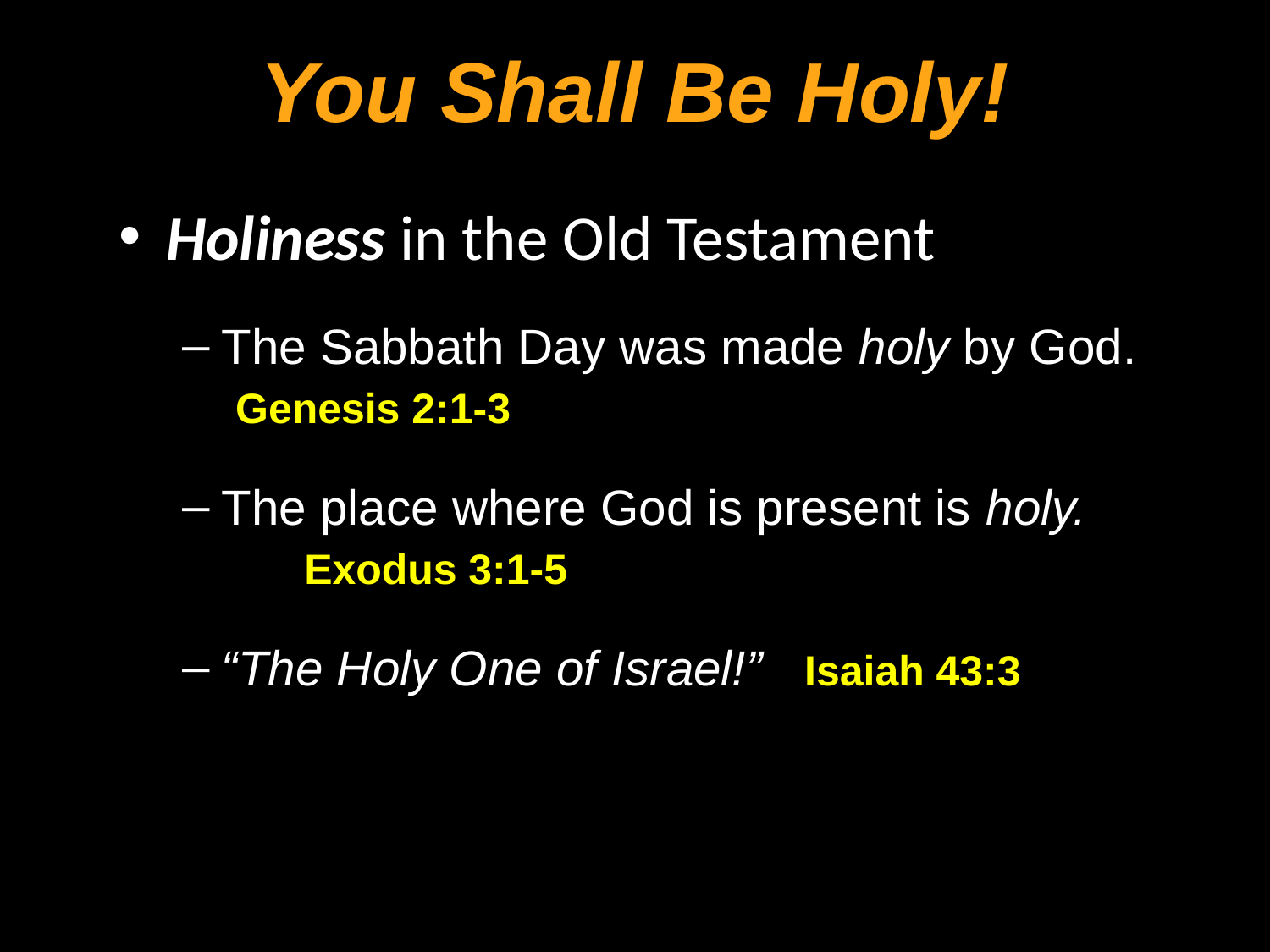

You Shall Be Holy!
Holiness in the Old Testament
The Sabbath Day was made holy by God.    Genesis 2:1-3
The place where God is present is holy.             Exodus 3:1-5
“The Holy One of Israel!”   Isaiah 43:3